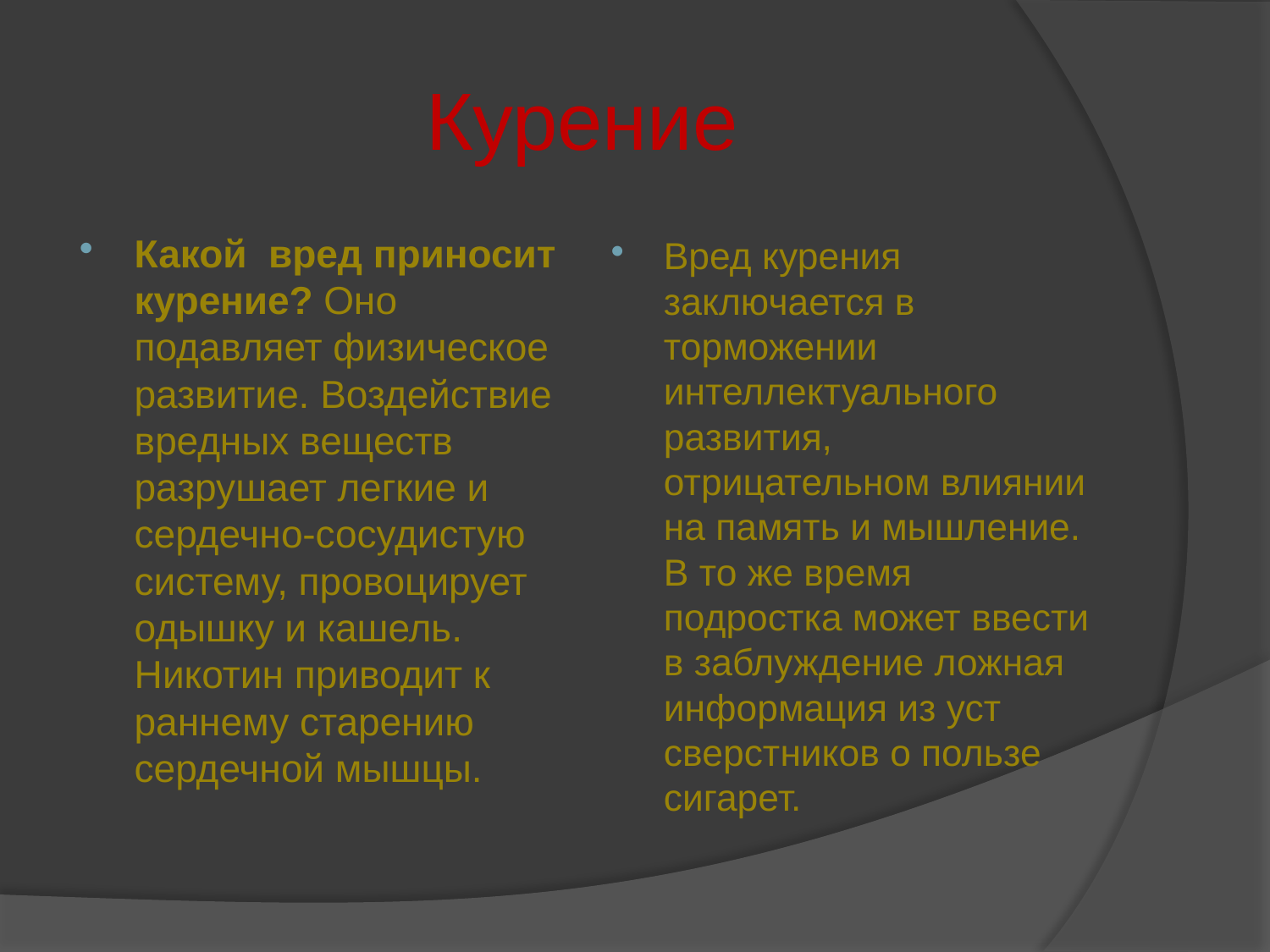

# Курение
Какой  вред приносит курение? Оно подавляет физическое развитие. Воздействие вредных веществ разрушает легкие и сердечно-сосудистую систему, провоцирует одышку и кашель. Никотин приводит к раннему старению сердечной мышцы.
Вред курения заключается в торможении интеллектуального развития, отрицательном влиянии на память и мышление. В то же время подростка может ввести в заблуждение ложная информация из уст сверстников о пользе сигарет.